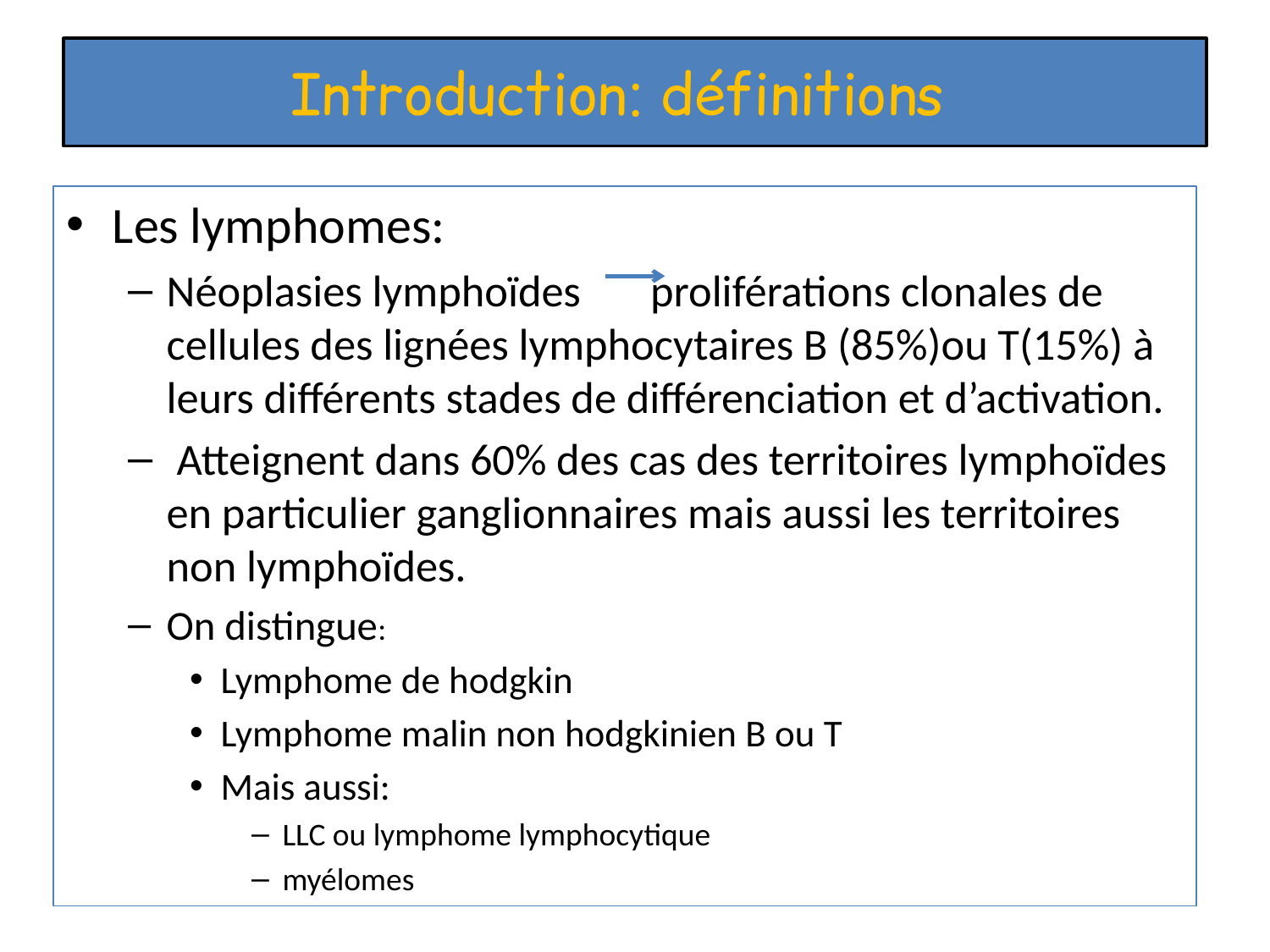

# Introduction: définitions
Les lymphomes:
Néoplasies lymphoïdes       proliférations clonales de cellules des lignées lymphocytaires B (85%)ou T(15%) à leurs différents stades de différenciation et d’activation.
 Atteignent dans 60% des cas des territoires lymphoïdes  en particulier ganglionnaires mais aussi les territoires non lymphoïdes.
On distingue:
Lymphome de hodgkin
Lymphome malin non hodgkinien B ou T
Mais aussi:
LLC ou lymphome lymphocytique
myélomes